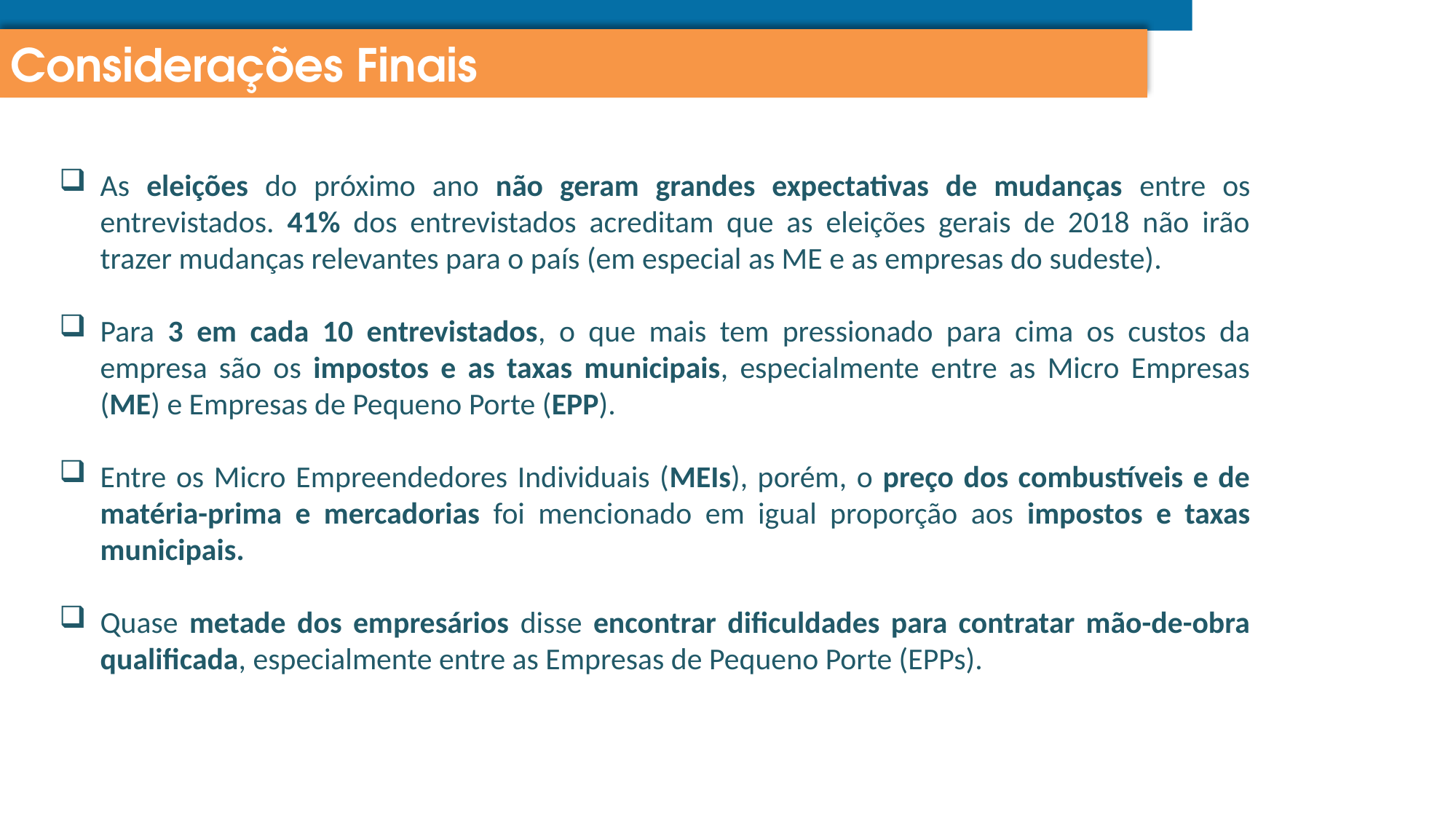

Considerações Finais
As eleições do próximo ano não geram grandes expectativas de mudanças entre os entrevistados. 41% dos entrevistados acreditam que as eleições gerais de 2018 não irão trazer mudanças relevantes para o país (em especial as ME e as empresas do sudeste).

Para 3 em cada 10 entrevistados, o que mais tem pressionado para cima os custos da empresa são os impostos e as taxas municipais, especialmente entre as Micro Empresas (ME) e Empresas de Pequeno Porte (EPP).

Entre os Micro Empreendedores Individuais (MEIs), porém, o preço dos combustíveis e de matéria-prima e mercadorias foi mencionado em igual proporção aos impostos e taxas municipais.

Quase metade dos empresários disse encontrar dificuldades para contratar mão-de-obra qualificada, especialmente entre as Empresas de Pequeno Porte (EPPs).